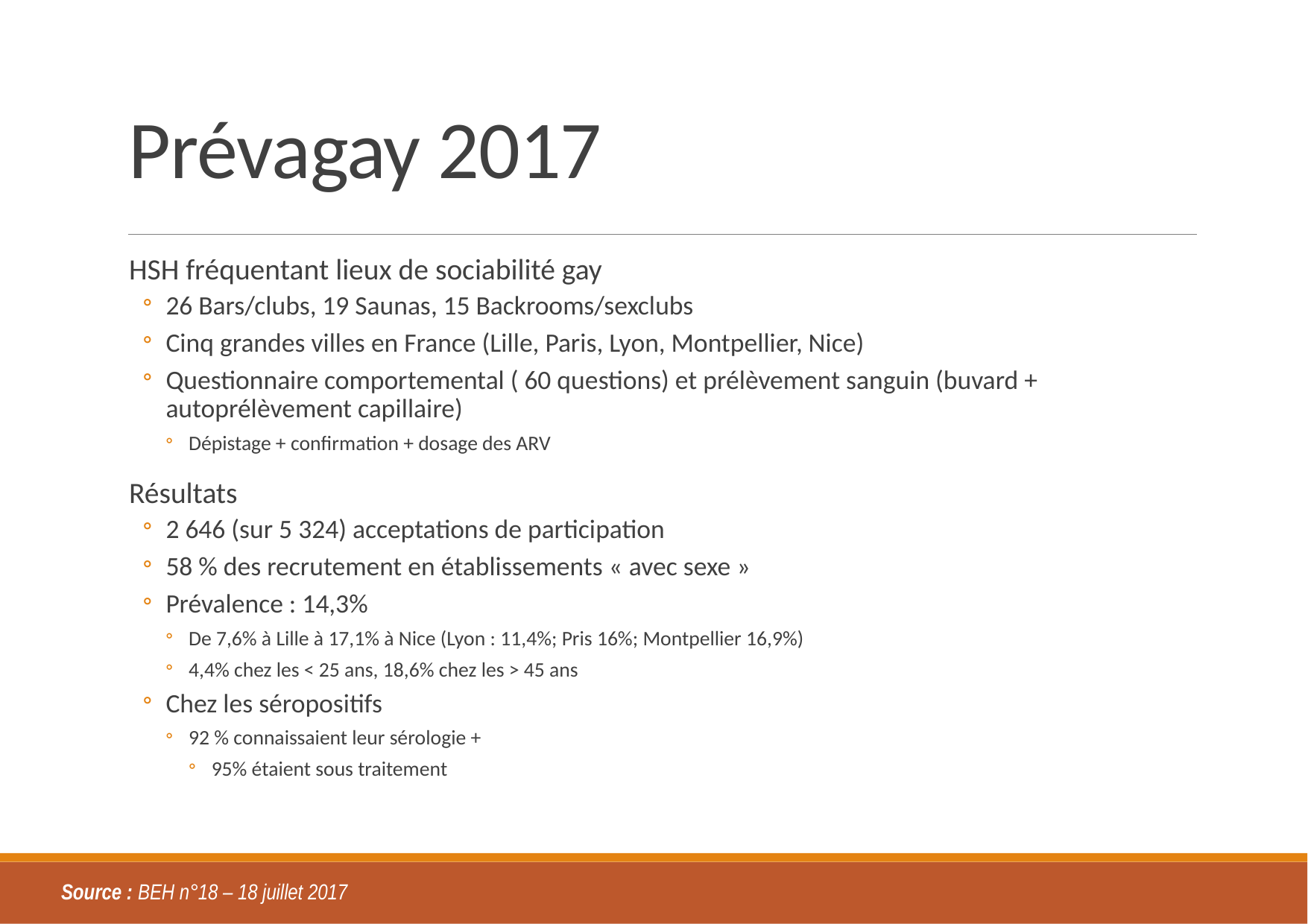

# Prévagay 2017
HSH fréquentant lieux de sociabilité gay
26 Bars/clubs, 19 Saunas, 15 Backrooms/sexclubs
Cinq grandes villes en France (Lille, Paris, Lyon, Montpellier, Nice)
Questionnaire comportemental ( 60 questions) et prélèvement sanguin (buvard + autoprélèvement capillaire)
Dépistage + confirmation + dosage des ARV
Résultats
2 646 (sur 5 324) acceptations de participation
58 % des recrutement en établissements « avec sexe »
Prévalence : 14,3%
De 7,6% à Lille à 17,1% à Nice (Lyon : 11,4%; Pris 16%; Montpellier 16,9%)
4,4% chez les < 25 ans, 18,6% chez les > 45 ans
Chez les séropositifs
92 % connaissaient leur sérologie +
95% étaient sous traitement

Source : BEH n°18 – 18 juillet 2017